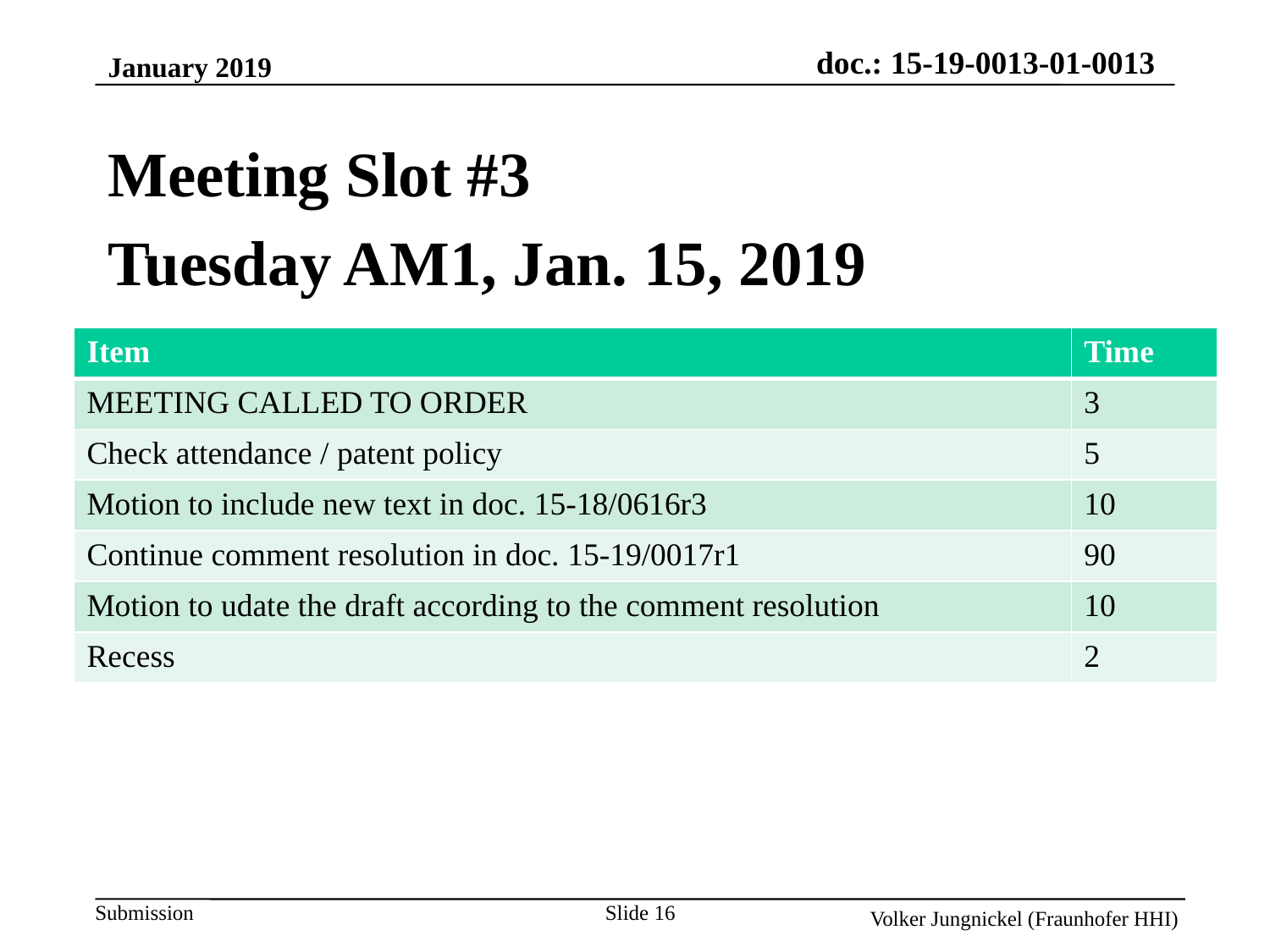

January 2019
Meeting Slot #3
Tuesday AM1, Jan. 15, 2019
| Item | Time |
| --- | --- |
| MEETING CALLED TO ORDER | 3 |
| Check attendance / patent policy | 5 |
| Motion to include new text in doc. 15-18/0616r3 | 10 |
| Continue comment resolution in doc. 15-19/0017r1 | 90 |
| Motion to udate the draft according to the comment resolution | 10 |
| Recess | 2 |
Slide 16
Volker Jungnickel (Fraunhofer HHI)